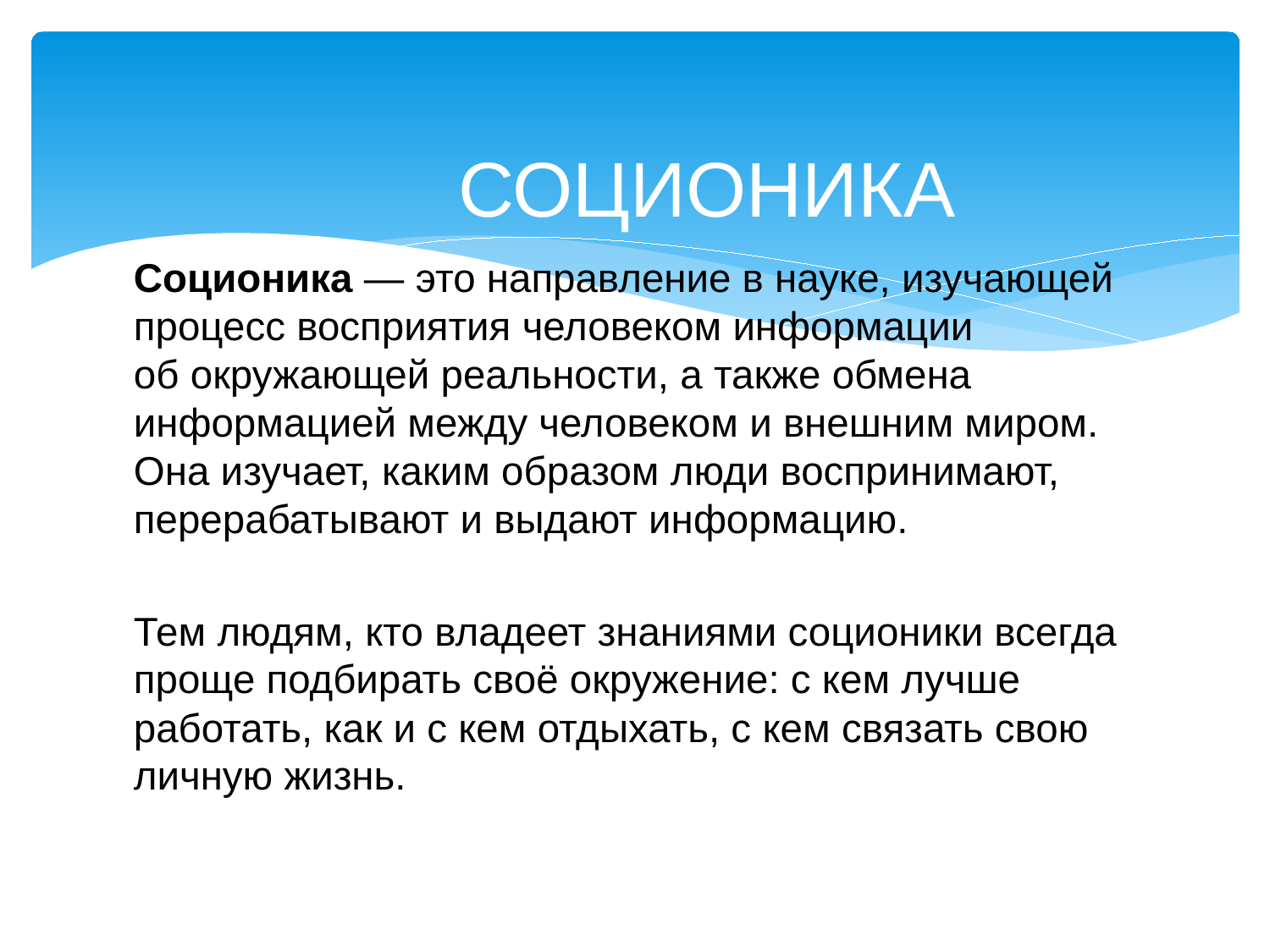

# СОЦИОНИКА
Соционика — это направление в науке, изучающей процесс восприятия человеком информации об окружающей реальности, а также обмена информацией между человеком и внешним миром. Она изучает, каким образом люди воспринимают, перерабатывают и выдают информацию.

Тем людям, кто владеет знаниями соционики всегда проще подбирать своё окружение: с кем лучше работать, как и с кем отдыхать, с кем связать свою личную жизнь.